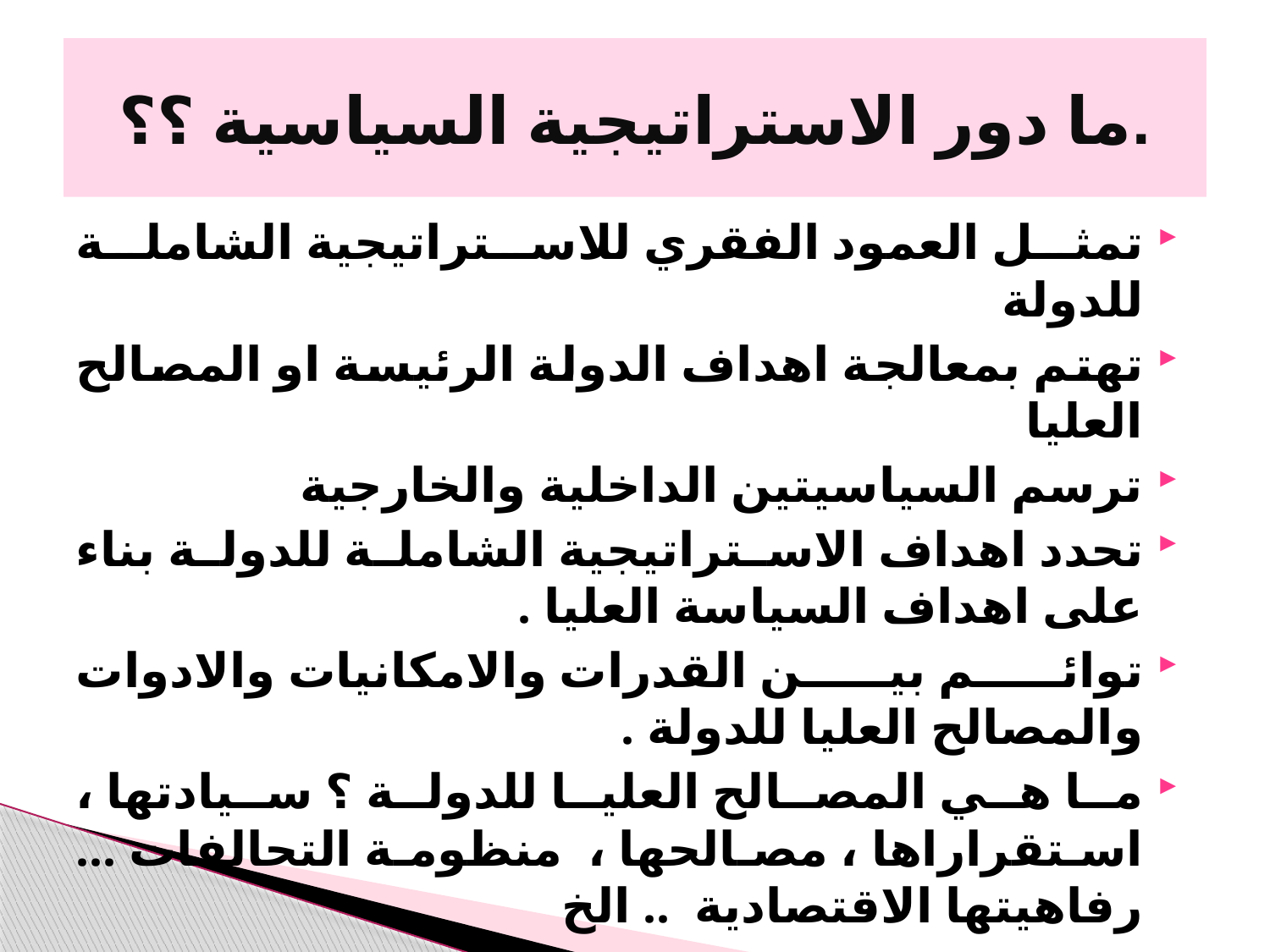

# ما دور الاستراتيجية السياسية ؟؟.
تمثل العمود الفقري للاستراتيجية الشاملة للدولة
تهتم بمعالجة اهداف الدولة الرئيسة او المصالح العليا
ترسم السياسيتين الداخلية والخارجية
تحدد اهداف الاستراتيجية الشاملة للدولة بناء على اهداف السياسة العليا .
توائم بين القدرات والامكانيات والادوات والمصالح العليا للدولة .
ما هي المصالح العليا للدولة ؟ سيادتها ، استقراراها ، مصالحها ،  منظومة التحالفات ... رفاهيتها الاقتصادية  .. الخ